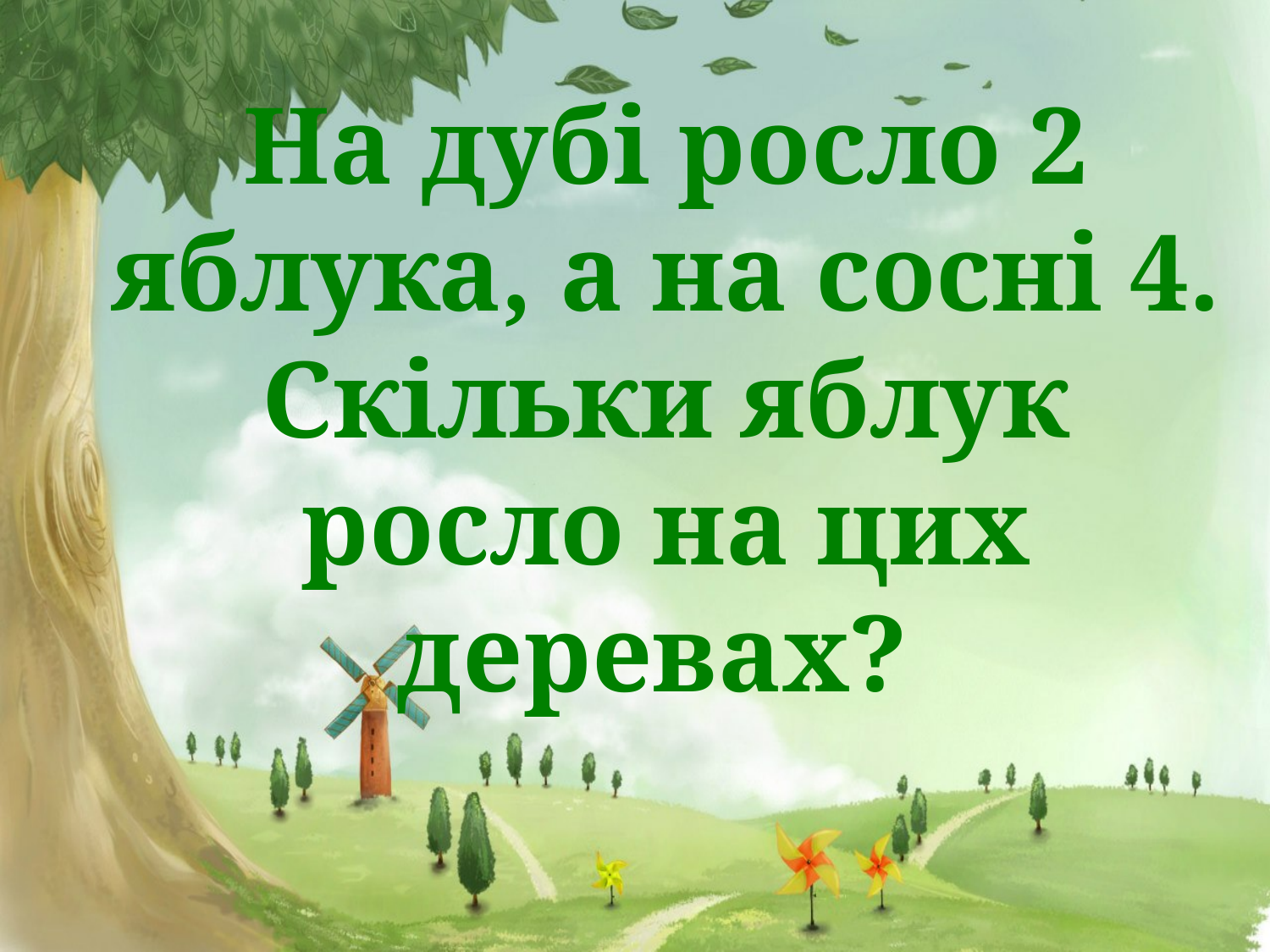

# На дубі росло 2 яблука, а на сосні 4. Скільки яблук росло на цих деревах?